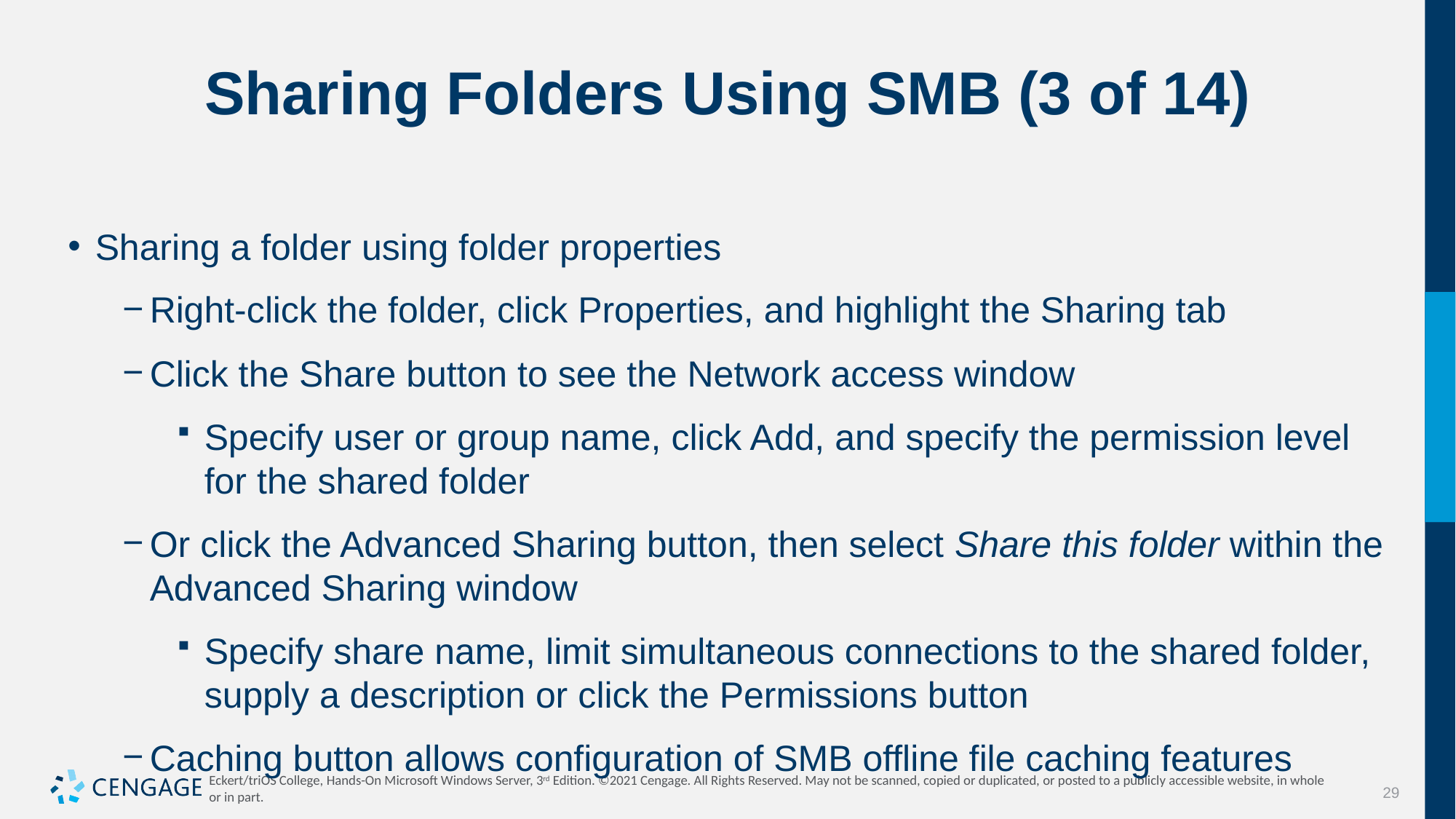

# Sharing Folders Using SMB (3 of 14)
Sharing a folder using folder properties
Right-click the folder, click Properties, and highlight the Sharing tab
Click the Share button to see the Network access window
Specify user or group name, click Add, and specify the permission level for the shared folder
Or click the Advanced Sharing button, then select Share this folder within the Advanced Sharing window
Specify share name, limit simultaneous connections to the shared folder, supply a description or click the Permissions button
Caching button allows configuration of SMB offline file caching features